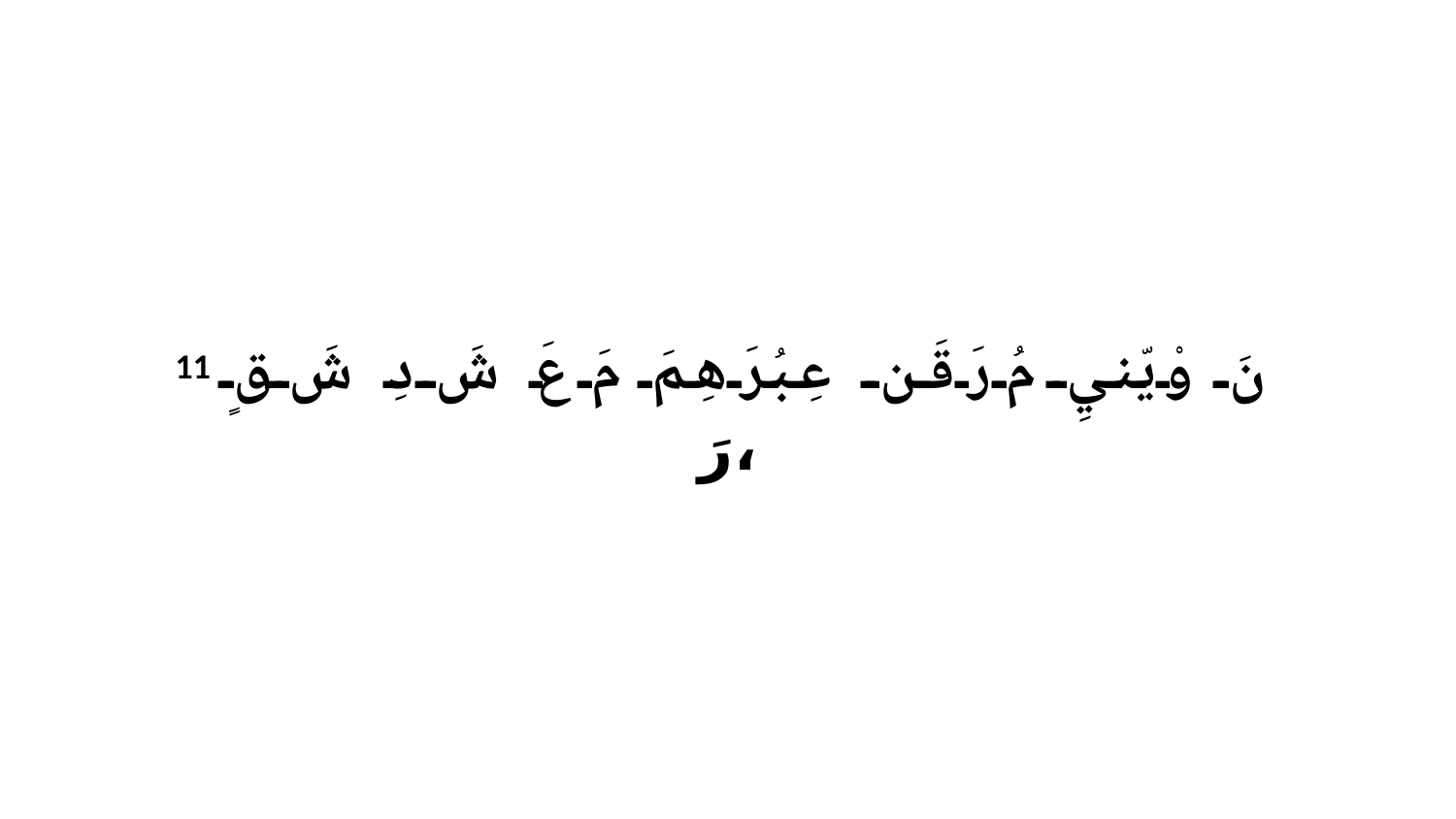

11 نَ وْيّنيِ مُ رَقَن عِبُرَهِمَ مَ عَ شَ دِ شَ قٍ رَ،